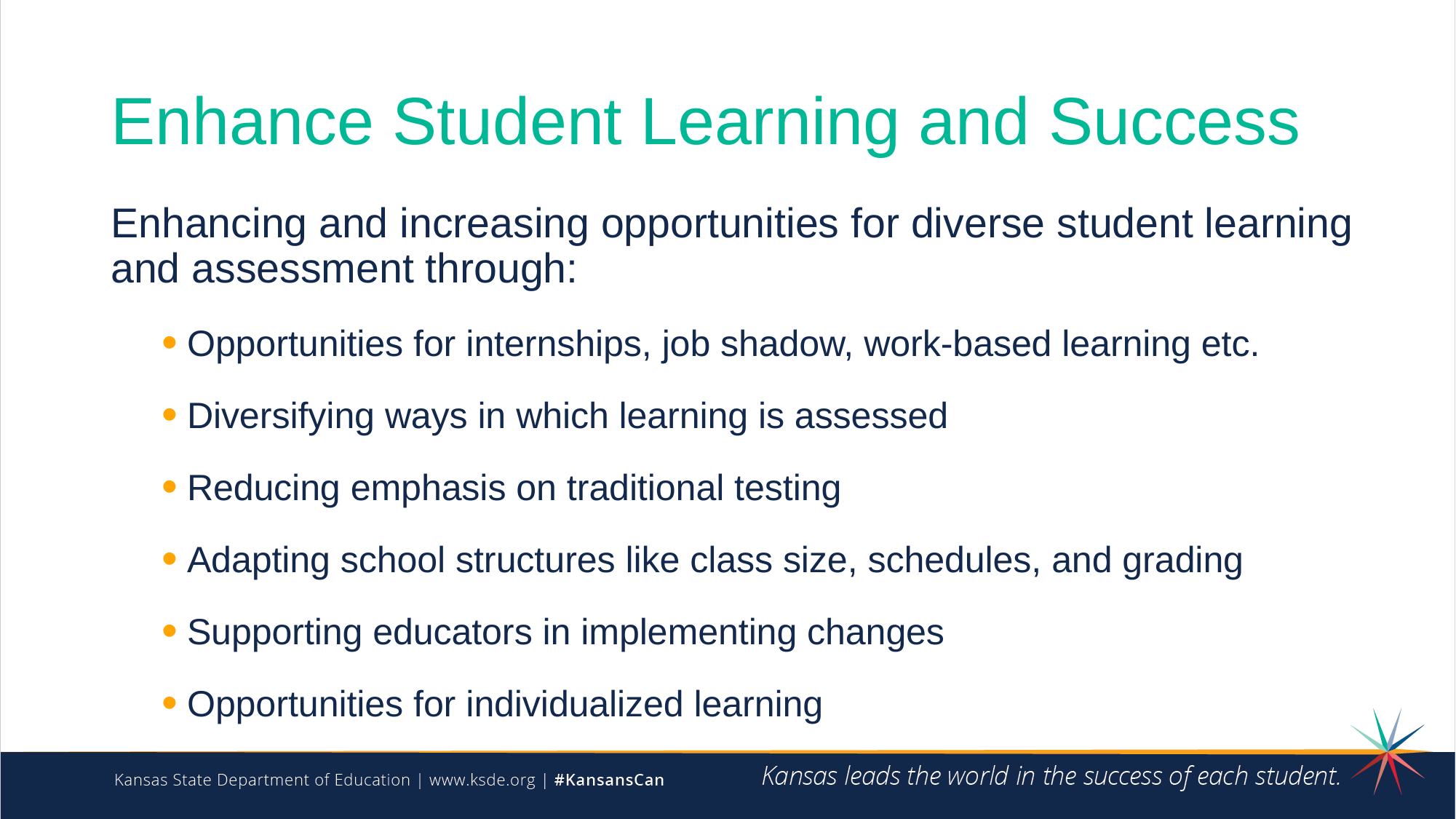

# Enhance Student Learning and Success
Enhancing and increasing opportunities for diverse student learning and assessment through:
Opportunities for internships, job shadow, work-based learning etc.
Diversifying ways in which learning is assessed
Reducing emphasis on traditional testing
Adapting school structures like class size, schedules, and grading
Supporting educators in implementing changes
Opportunities for individualized learning